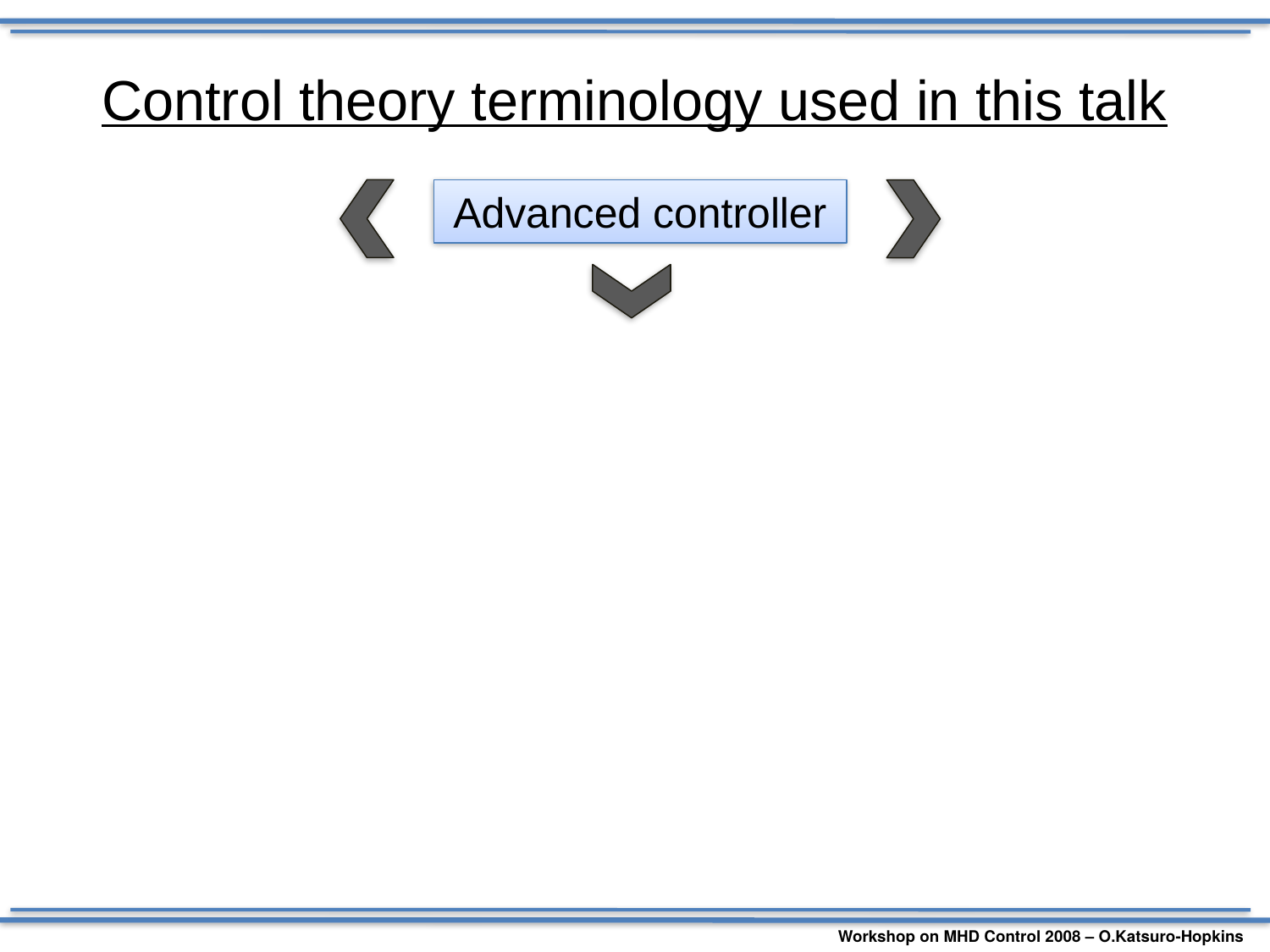

# Control theory terminology used in this talk

Advanced controller